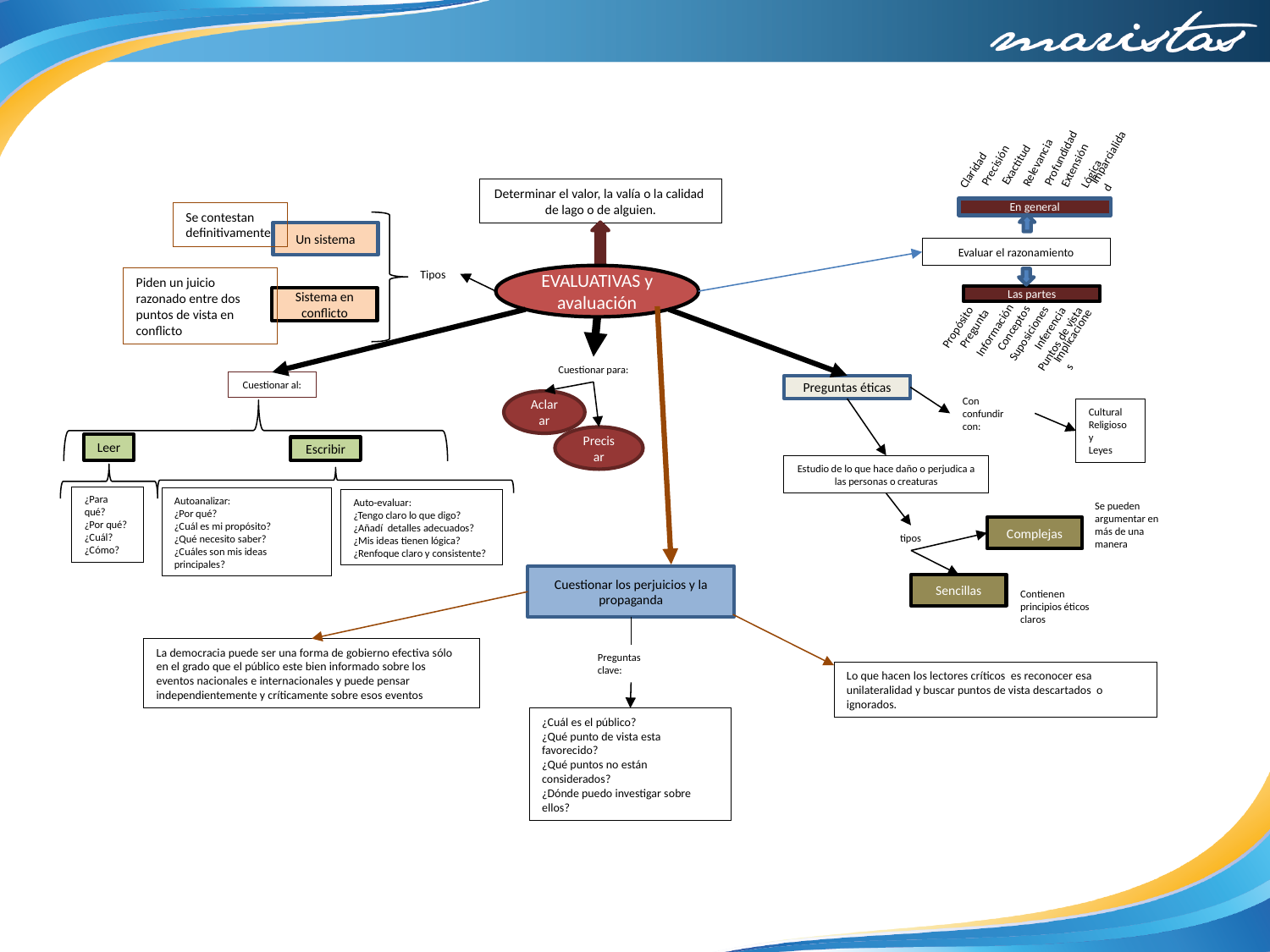

Imparcialidad
Profundidad
Exactitud
Precisión
Relevancia
Extensión
Lógica
Claridad
Determinar el valor, la valía o la calidad  de lago o de alguien.
En general
Se contestan definitivamente

Un sistema
Evaluar el razonamiento

Tipos
EVALUATIVAS y avaluación
Piden un juicio razonado entre dos puntos de vista en conflicto

Las partes
Sistema en conflicto

Propósito
Pregunta
Inferencia
Conceptos
Información
Implicaciones
Suposiciones
Puntos de vista
Cuestionar para:
Cuestionar al:
Preguntas éticas
Con confundir con:
Aclarar
Cultural
Religioso y
Leyes
Precisar

Leer
Escribir
Estudio de lo que hace daño o perjudica a las personas o creaturas
¿Para qué?
¿Por qué?
¿Cuál?
¿Cómo?
Autoanalizar:
¿Por qué?
¿Cuál es mi propósito?
¿Qué necesito saber?
¿Cuáles son mis ideas principales?
Auto-evaluar:
¿Tengo claro lo que digo?
¿Añadí  detalles adecuados?
¿Mis ideas tienen lógica?
¿Renfoque claro y consistente?
Se pueden argumentar en más de una manera
Complejas
tipos
Cuestionar los perjuicios y la propaganda
Sencillas
Contienen principios éticos claros
La democracia puede ser una forma de gobierno efectiva sólo en el grado que el público este bien informado sobre los eventos nacionales e internacionales y puede pensar independientemente y críticamente sobre esos eventos
Preguntas clave:
Lo que hacen los lectores críticos  es reconocer esa unilateralidad y buscar puntos de vista descartados  o ignorados.
¿Cuál es el público?
¿Qué punto de vista esta favorecido?
¿Qué puntos no están considerados?
¿Dónde puedo investigar sobre ellos?